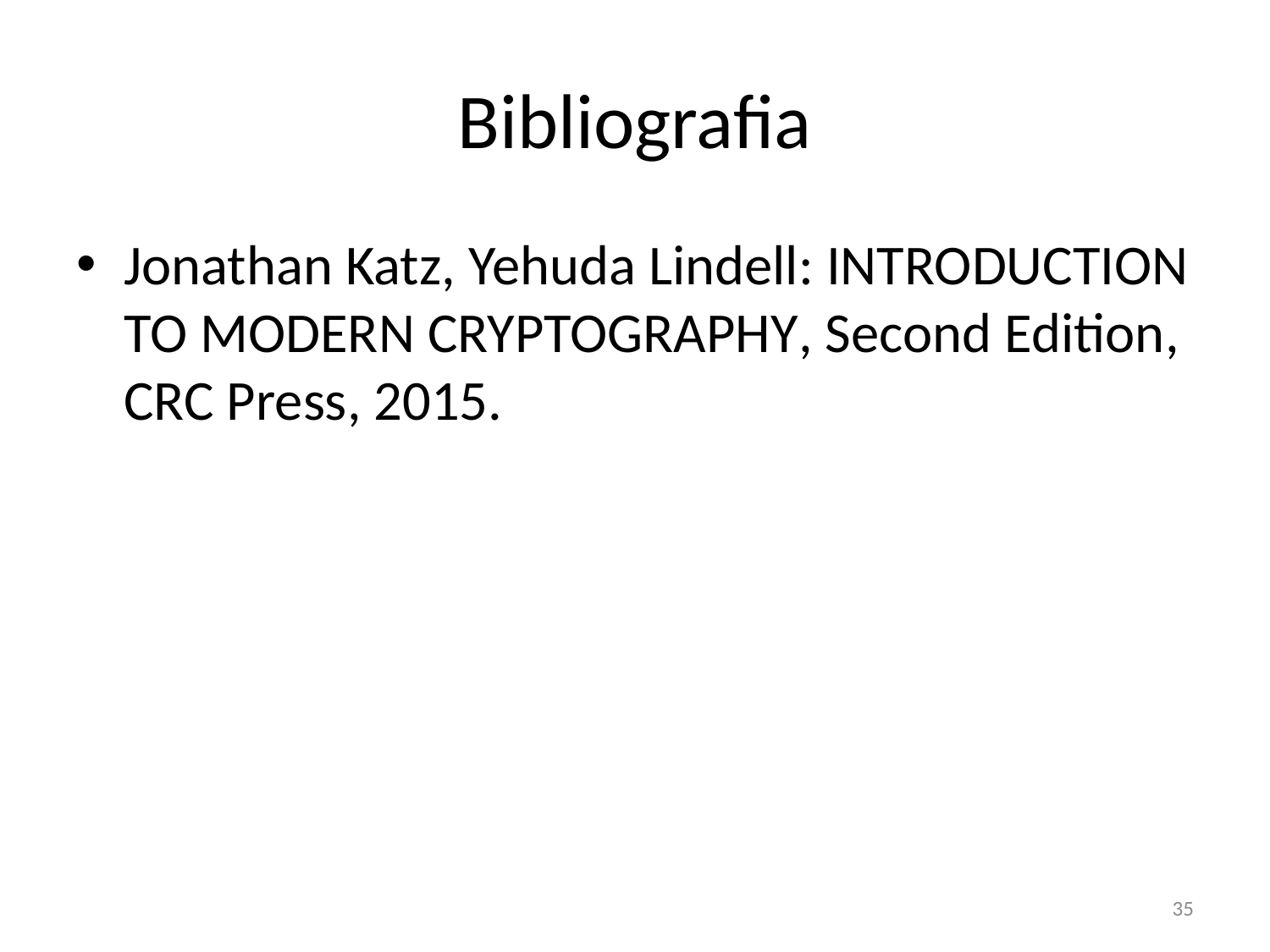

# Bibliografia
Jonathan Katz, Yehuda Lindell: INTRODUCTION TO MODERN CRYPTOGRAPHY, Second Edition, CRC Press, 2015.
35